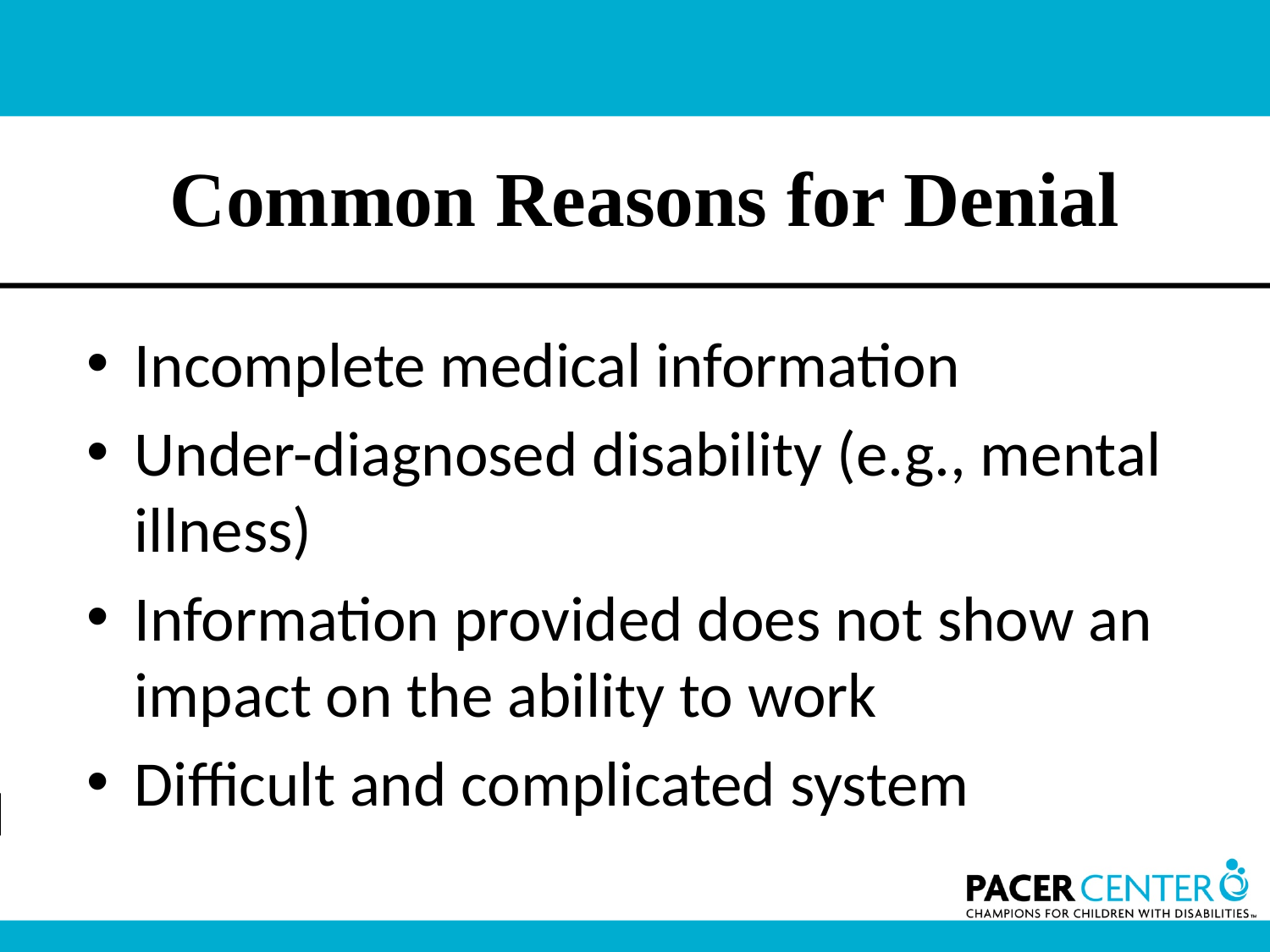

# Common Reasons for Denial
Incomplete medical information
Under-diagnosed disability (e.g., mental illness)
Information provided does not show an impact on the ability to work
Difficult and complicated system